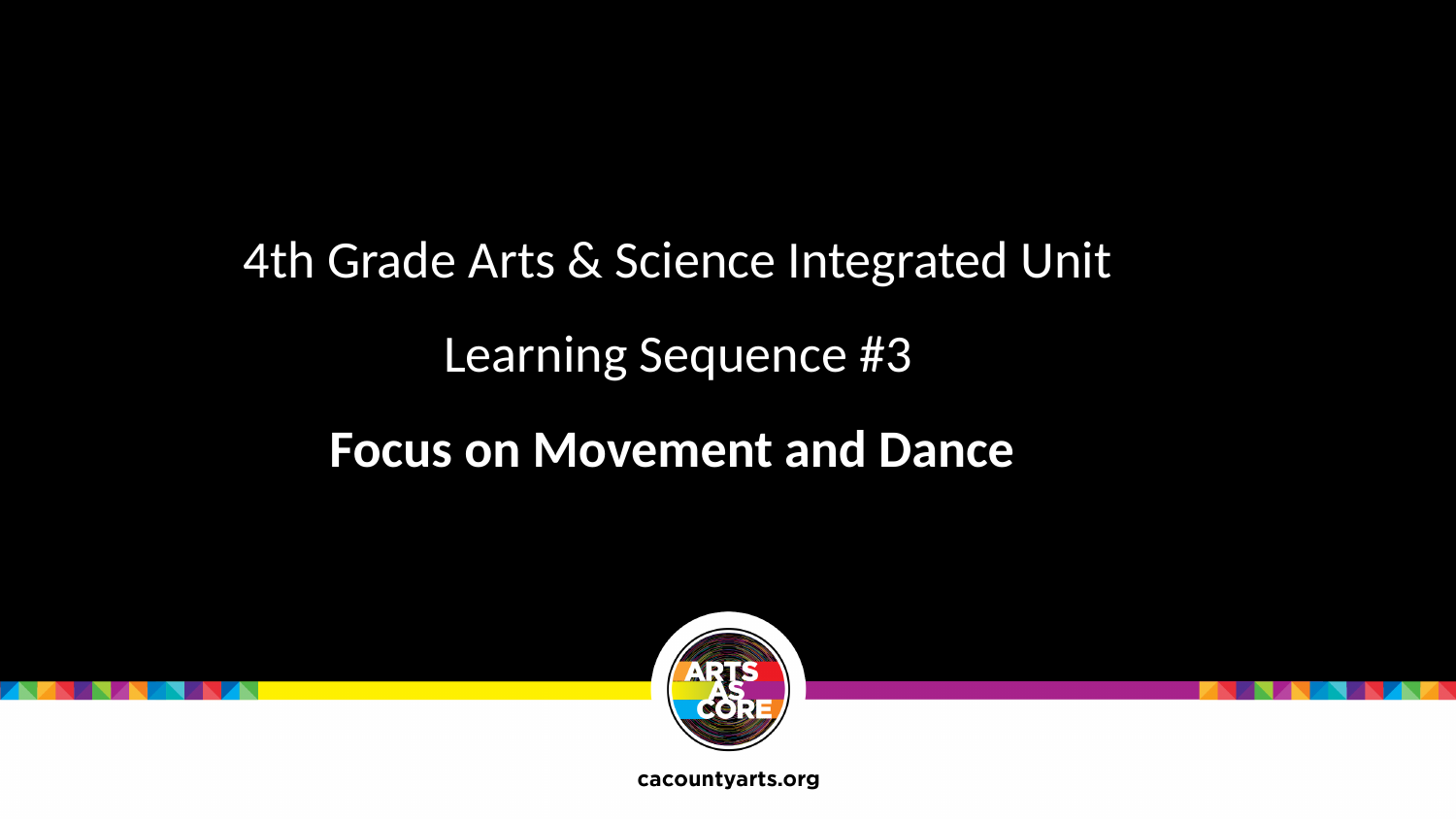

4th Grade Arts & Science Integrated Unit
Learning Sequence #3
Focus on Movement and Dance